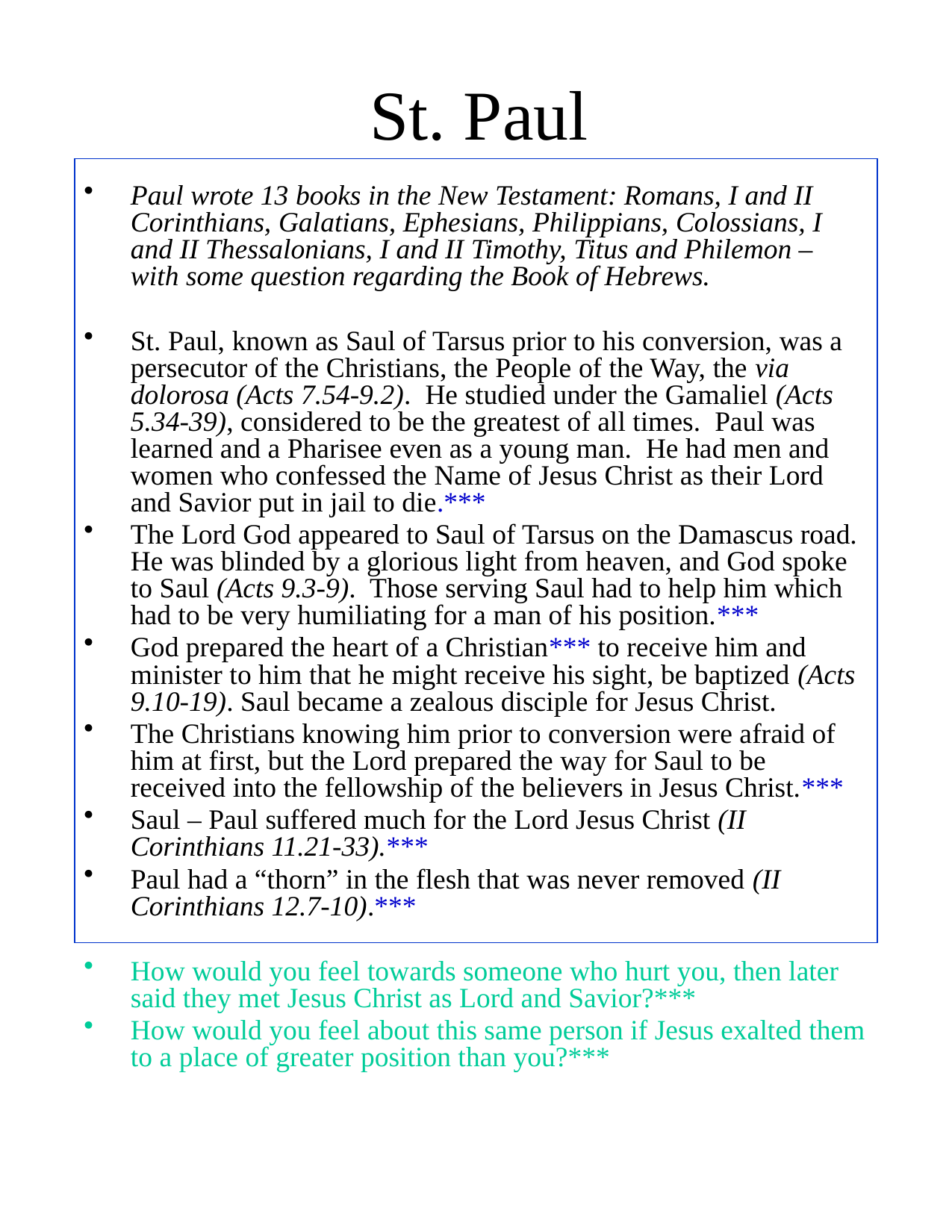

# St. Paul

Paul wrote 13 books in the New Testament: Romans, I and II Corinthians, Galatians, Ephesians, Philippians, Colossians, I and II Thessalonians, I and II Timothy, Titus and Philemon – with some question regarding the Book of Hebrews.

St. Paul, known as Saul of Tarsus prior to his conversion, was a persecutor of the Christians, the People of the Way, the via dolorosa (Acts 7.54-9.2).  He studied under the Gamaliel (Acts 5.34-39), considered to be the greatest of all times.  Paul was learned and a Pharisee even as a young man.  He had men and women who confessed the Name of Jesus Christ as their Lord and Savior put in jail to die.***
The Lord God appeared to Saul of Tarsus on the Damascus road.  He was blinded by a glorious light from heaven, and God spoke to Saul (Acts 9.3-9).  Those serving Saul had to help him which had to be very humiliating for a man of his position.***
God prepared the heart of a Christian*** to receive him and minister to him that he might receive his sight, be baptized (Acts 9.10-19). Saul became a zealous disciple for Jesus Christ.
The Christians knowing him prior to conversion were afraid of him at first, but the Lord prepared the way for Saul to be received into the fellowship of the believers in Jesus Christ.***
Saul – Paul suffered much for the Lord Jesus Christ (II Corinthians 11.21-33).***
Paul had a “thorn” in the flesh that was never removed (II Corinthians 12.7-10).***

How would you feel towards someone who hurt you, then later said they met Jesus Christ as Lord and Savior?***
How would you feel about this same person if Jesus exalted them to a place of greater position than you?***